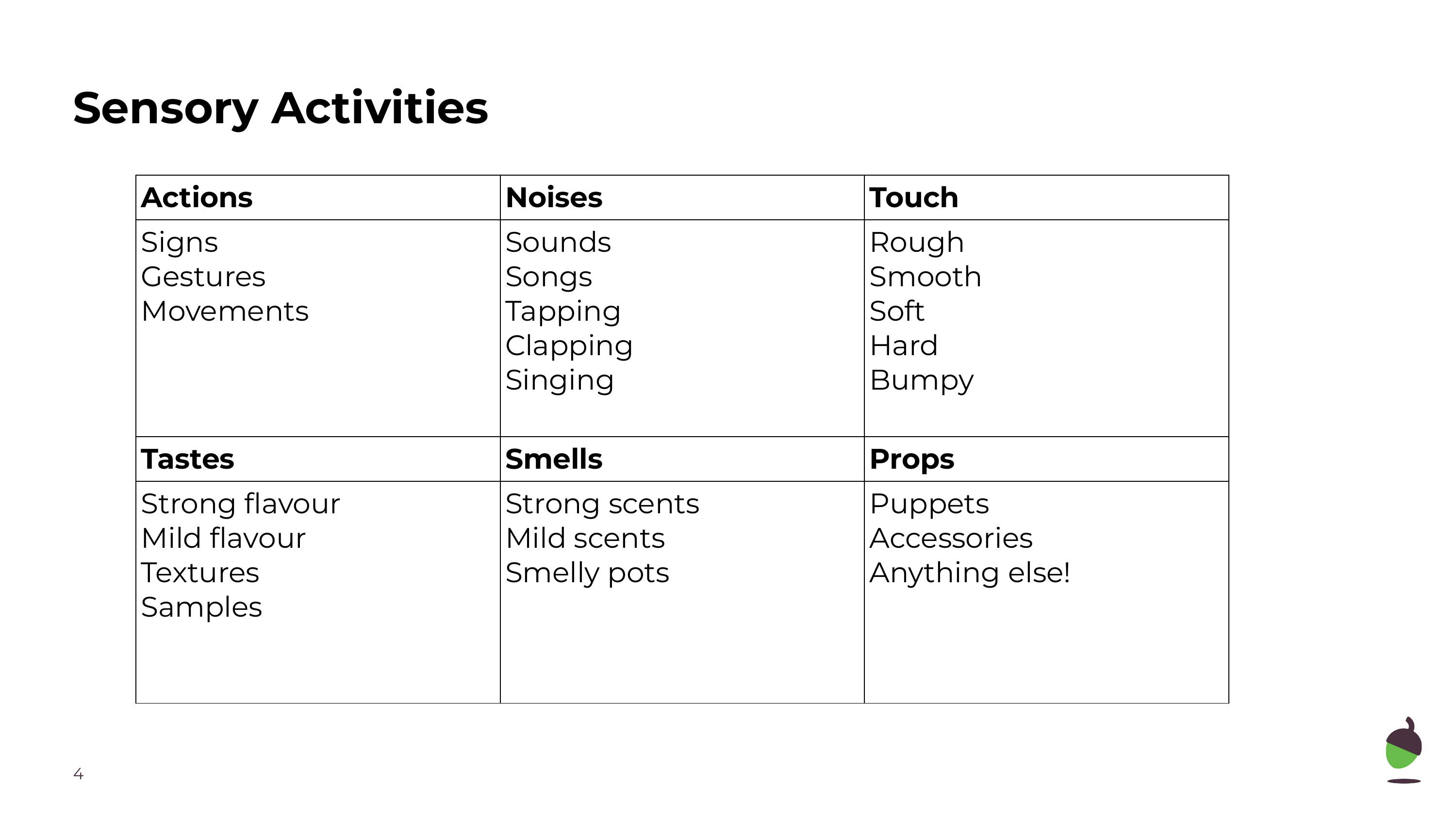

# Sensory Activities
| Actions | Noises | Touch |
| --- | --- | --- |
| Signs Gestures Movements | Sounds Songs Tapping Clapping Singing | Rough Smooth Soft Hard Bumpy |
| Tastes | Smells | Props |
| Strong flavour Mild flavour Textures Samples | Strong scents Mild scents Smelly pots | Puppets Accessories Anything else! |
4